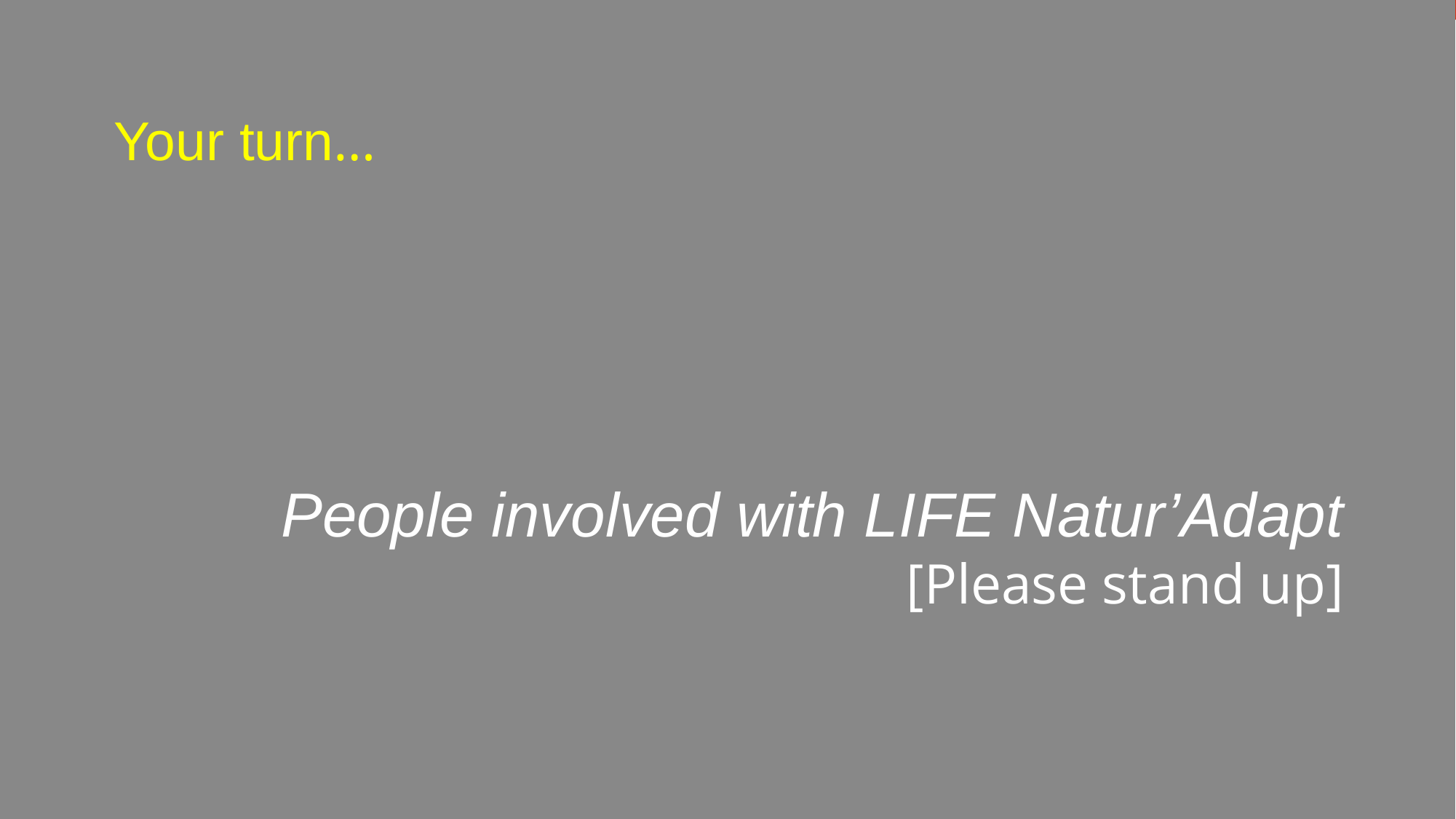

Your turn…
People involved with LIFE Natur’Adapt
[Please stand up]